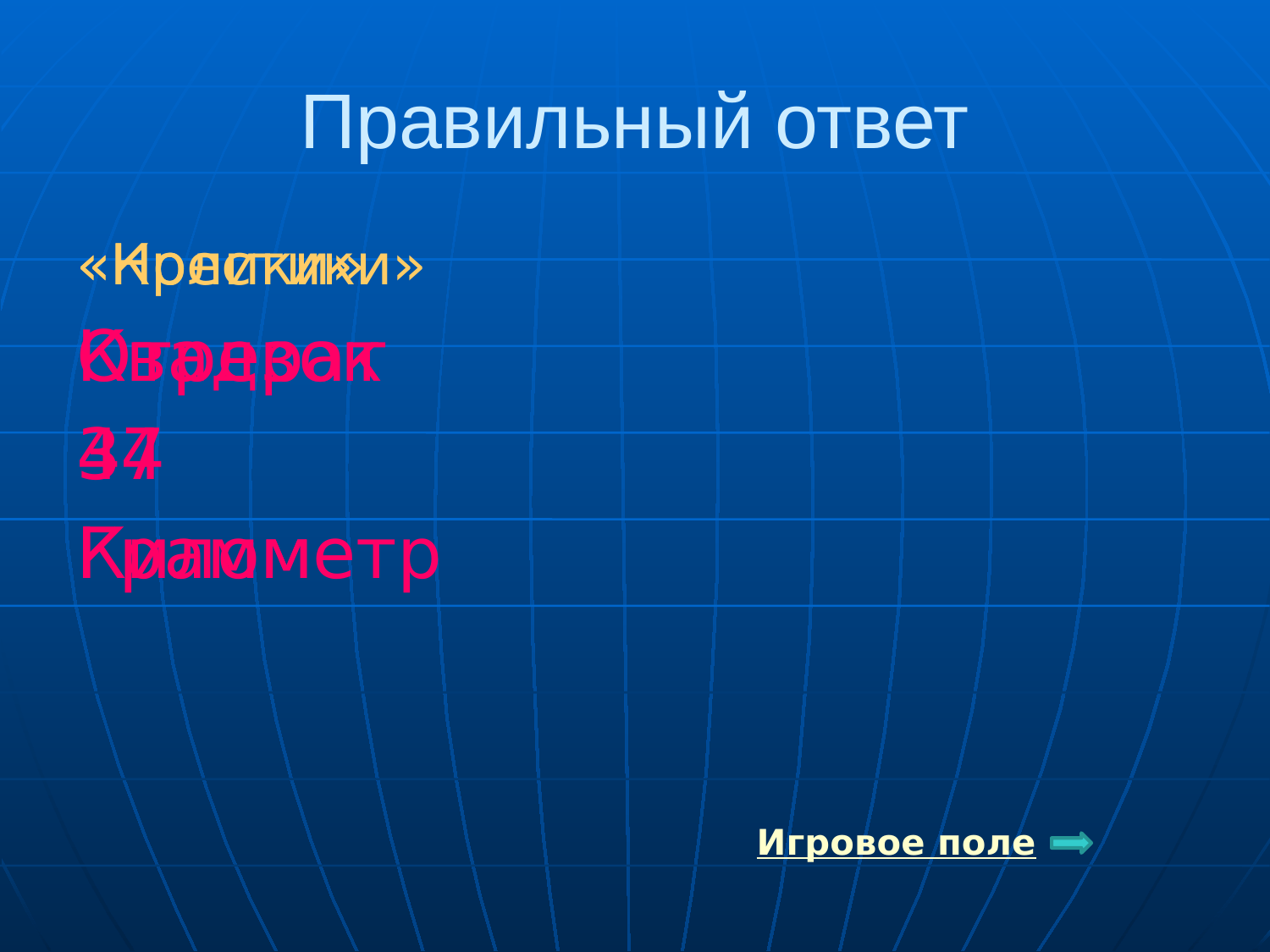

# Правильный ответ
«Крестики»
Отрезок
34
Километр

«Нолики»
Квадрат
47
Грамм

Игровое поле